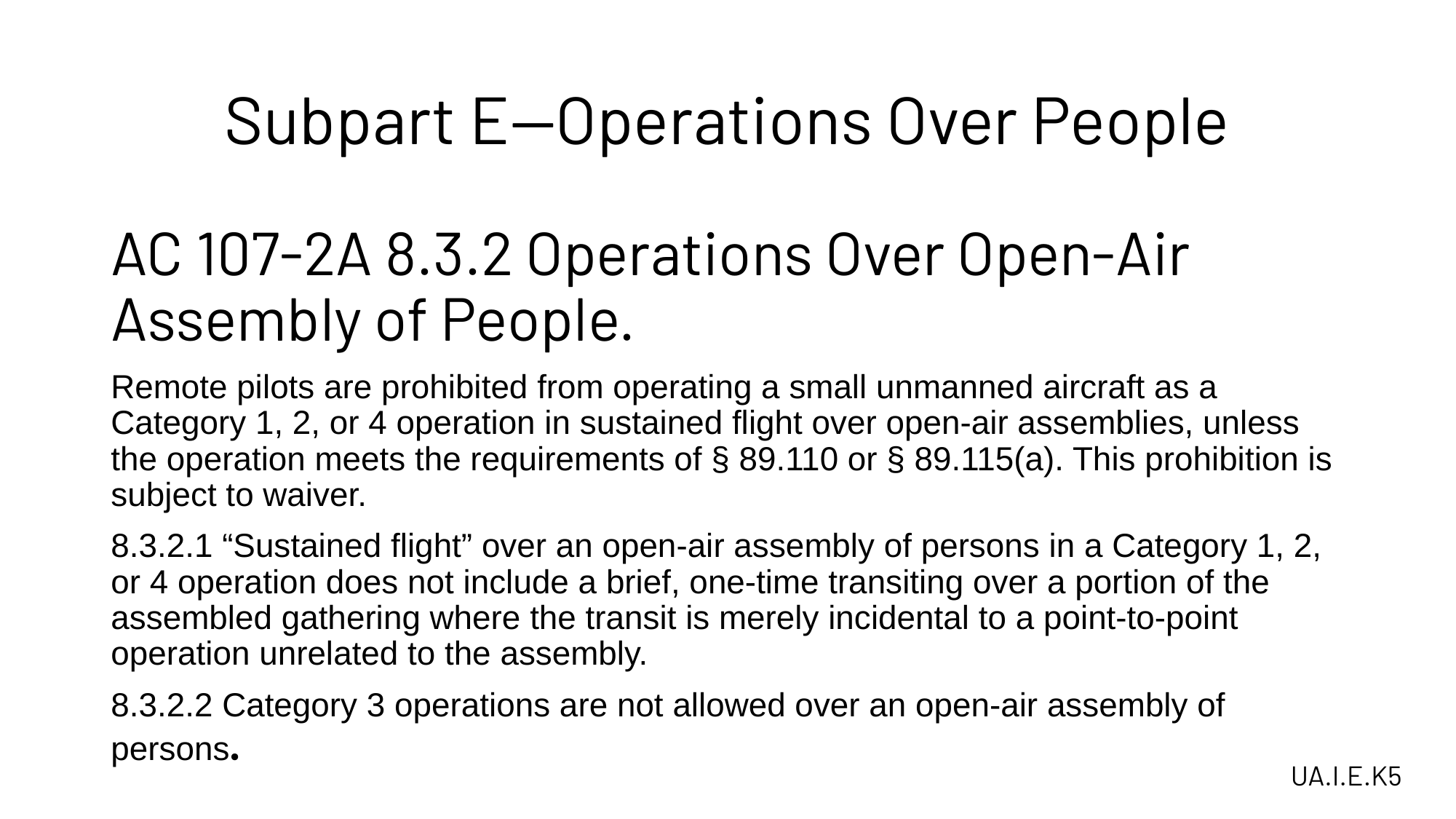

# Subpart E—Operations Over People
AC 107-2A 8.3.2 Operations Over Open-Air Assembly of People.
Remote pilots are prohibited from operating a small unmanned aircraft as a Category 1, 2, or 4 operation in sustained flight over open-air assemblies, unless the operation meets the requirements of § 89.110 or § 89.115(a). This prohibition is subject to waiver.
8.3.2.1 “Sustained flight” over an open-air assembly of persons in a Category 1, 2, or 4 operation does not include a brief, one-time transiting over a portion of the assembled gathering where the transit is merely incidental to a point-to-point operation unrelated to the assembly.
8.3.2.2 Category 3 operations are not allowed over an open-air assembly of persons.
UA.I.E.K5